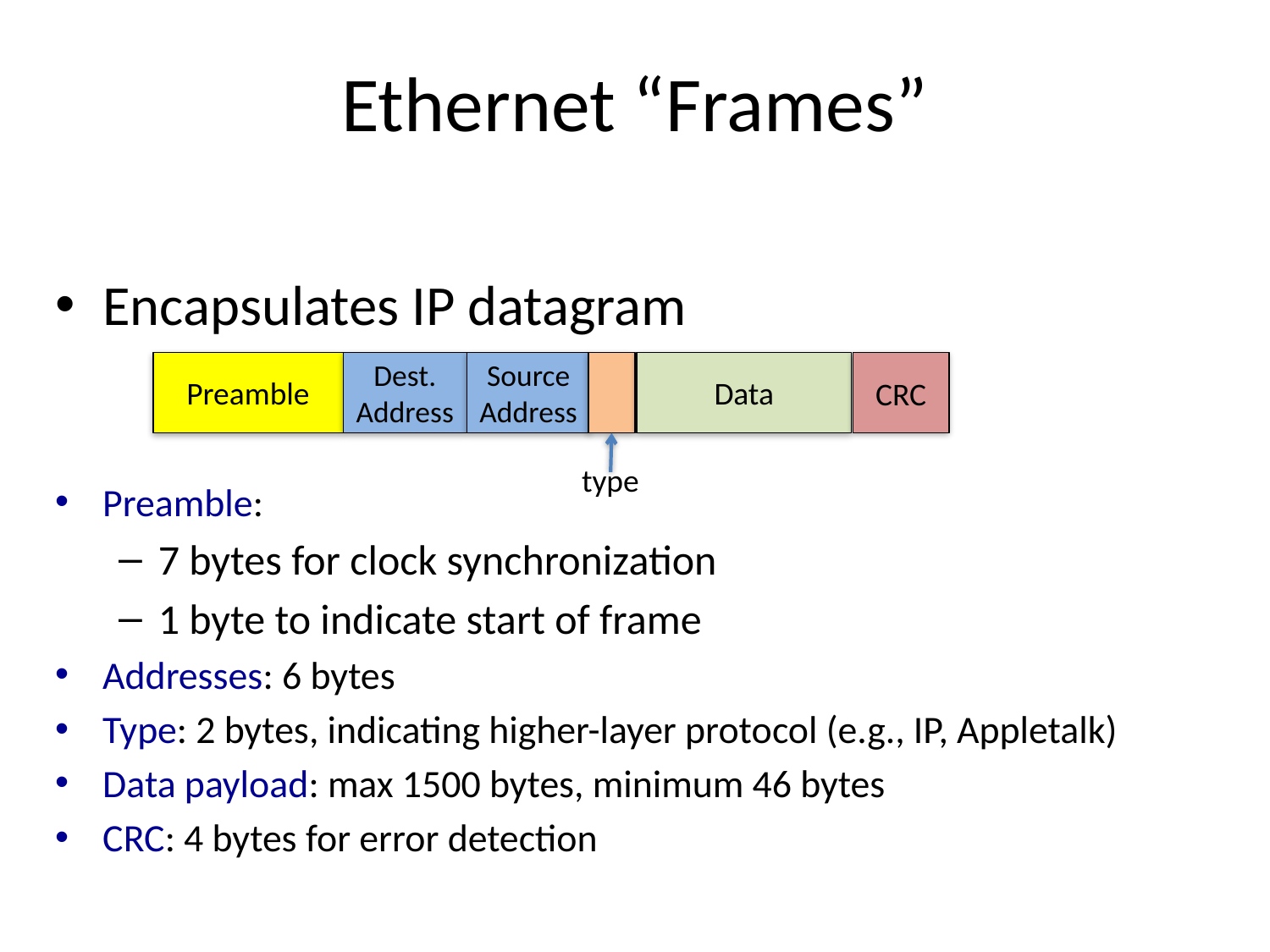

# Ethernet “Frames”
Encapsulates IP datagram

Preamble:
7 bytes for clock synchronization
1 byte to indicate start of frame
Addresses: 6 bytes
Type: 2 bytes, indicating higher-layer protocol (e.g., IP, Appletalk)
Data payload: max 1500 bytes, minimum 46 bytes
CRC: 4 bytes for error detection

Preamble
Dest.
Address
Source
Address

Data
CRC
type